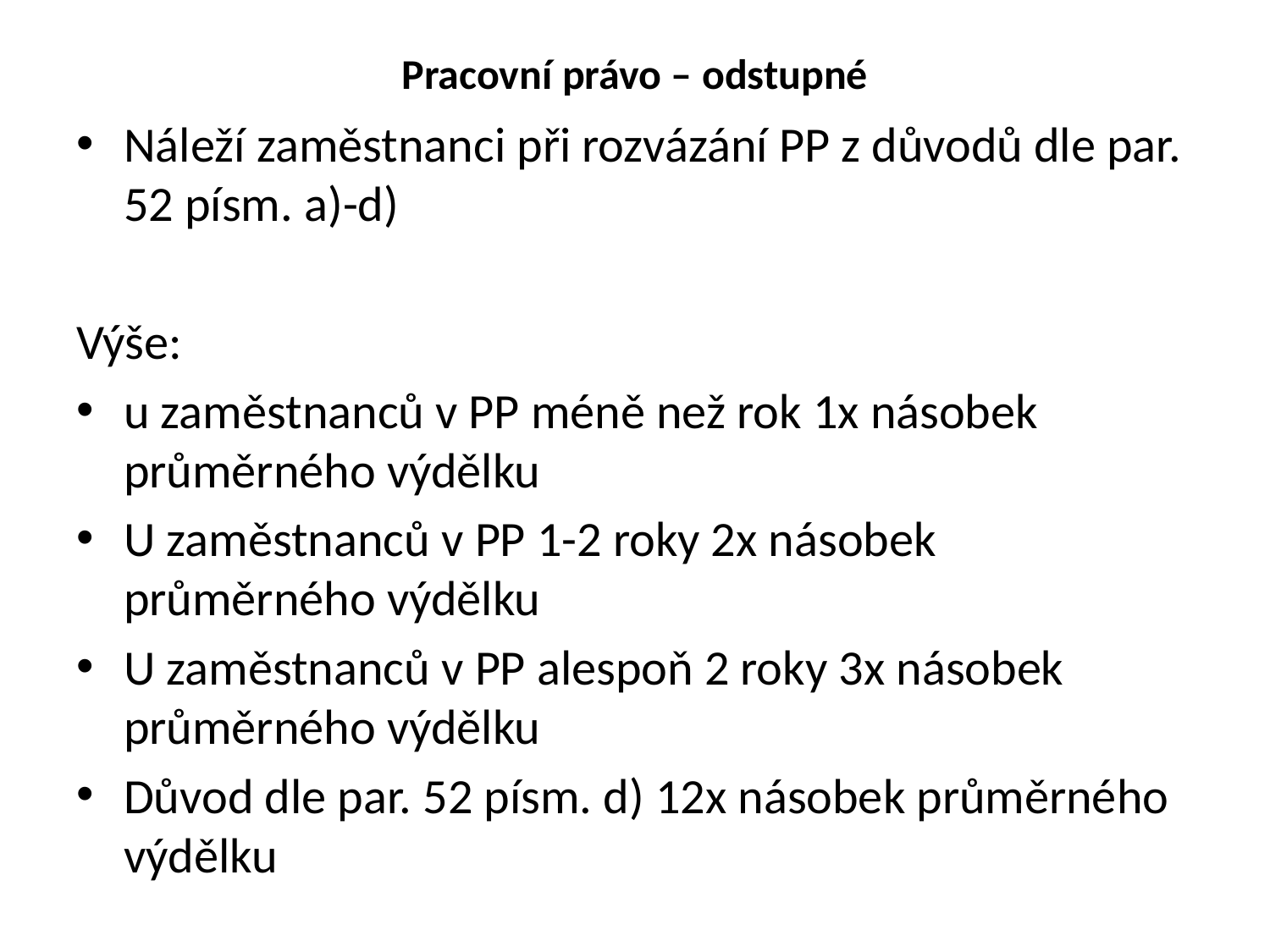

# Pracovní právo – odstupné
Náleží zaměstnanci při rozvázání PP z důvodů dle par. 52 písm. a)-d)

Výše:
u zaměstnanců v PP méně než rok 1x násobek průměrného výdělku
U zaměstnanců v PP 1-2 roky 2x násobek průměrného výdělku
U zaměstnanců v PP alespoň 2 roky 3x násobek průměrného výdělku
Důvod dle par. 52 písm. d) 12x násobek průměrného výdělku